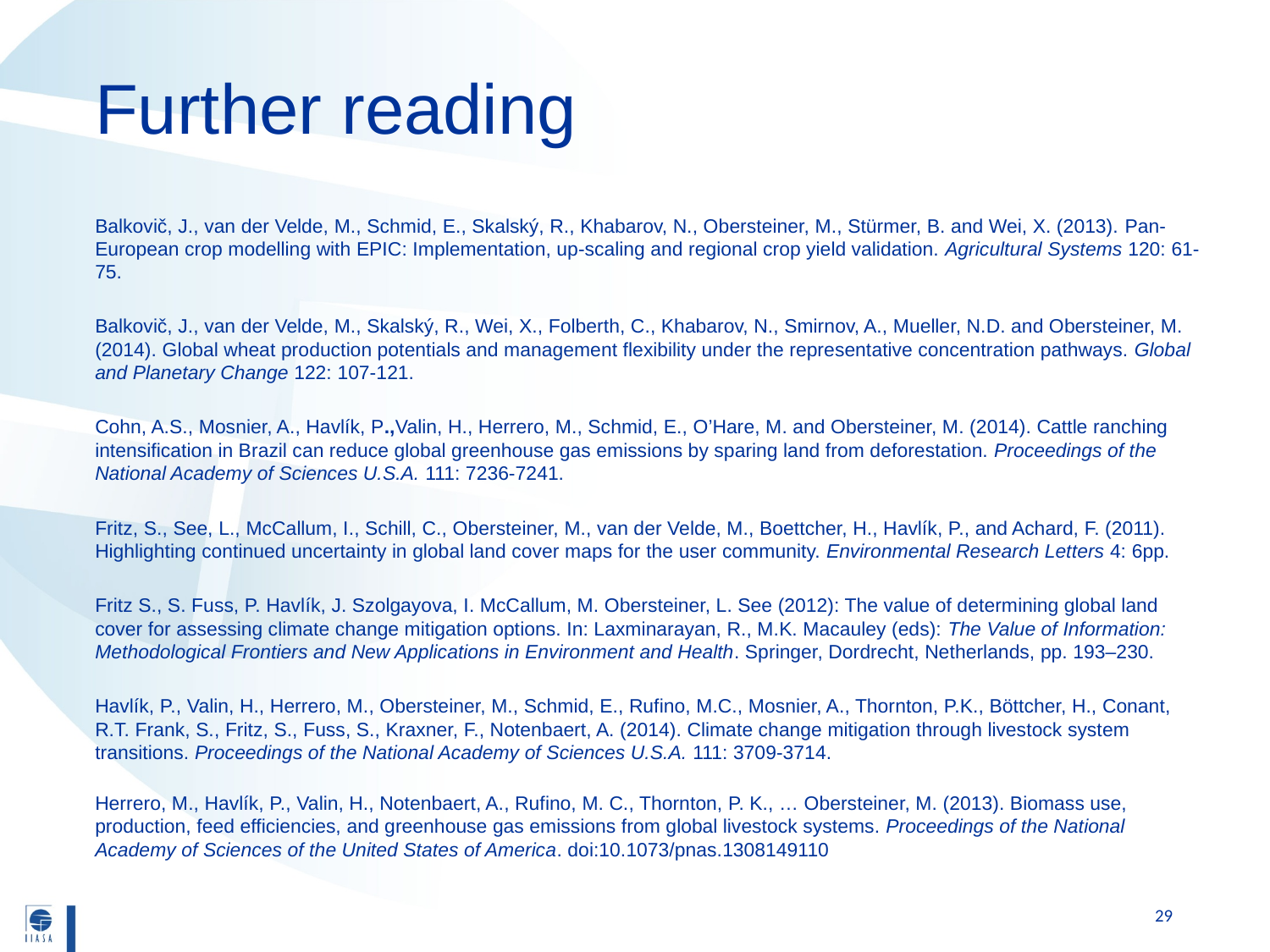

# Further reading

Balkovič, J., van der Velde, M., Schmid, E., Skalský, R., Khabarov, N., Obersteiner, M., Stürmer, B. and Wei, X. (2013). Pan-European crop modelling with EPIC: Implementation, up-scaling and regional crop yield validation. Agricultural Systems 120: 61-75.

Balkovič, J., van der Velde, M., Skalský, R., Wei, X., Folberth, C., Khabarov, N., Smirnov, A., Mueller, N.D. and Obersteiner, M. (2014). Global wheat production potentials and management flexibility under the representative concentration pathways. Global and Planetary Change 122: 107-121.

Cohn, A.S., Mosnier, A., Havlík, P.,Valin, H., Herrero, M., Schmid, E., O’Hare, M. and Obersteiner, M. (2014). Cattle ranching intensification in Brazil can reduce global greenhouse gas emissions by sparing land from deforestation. Proceedings of the National Academy of Sciences U.S.A. 111: 7236-7241.

Fritz, S., See, L., McCallum, I., Schill, C., Obersteiner, M., van der Velde, M., Boettcher, H., Havlík, P., and Achard, F. (2011). Highlighting continued uncertainty in global land cover maps for the user community. Environmental Research Letters 4: 6pp.

Fritz S., S. Fuss, P. Havlík, J. Szolgayova, I. McCallum, M. Obersteiner, L. See (2012): The value of determining global land cover for assessing climate change mitigation options. In: Laxminarayan, R., M.K. Macauley (eds): The Value of Information: Methodological Frontiers and New Applications in Environment and Health. Springer, Dordrecht, Netherlands, pp. 193–230.

Havlík, P., Valin, H., Herrero, M., Obersteiner, M., Schmid, E., Rufino, M.C., Mosnier, A., Thornton, P.K., Böttcher, H., Conant, R.T. Frank, S., Fritz, S., Fuss, S., Kraxner, F., Notenbaert, A. (2014). Climate change mitigation through livestock system transitions. Proceedings of the National Academy of Sciences U.S.A. 111: 3709-3714.
Herrero, M., Havlík, P., Valin, H., Notenbaert, A., Rufino, M. C., Thornton, P. K., … Obersteiner, M. (2013). Biomass use, production, feed efficiencies, and greenhouse gas emissions from global livestock systems. Proceedings of the National Academy of Sciences of the United States of America. doi:10.1073/pnas.1308149110

29